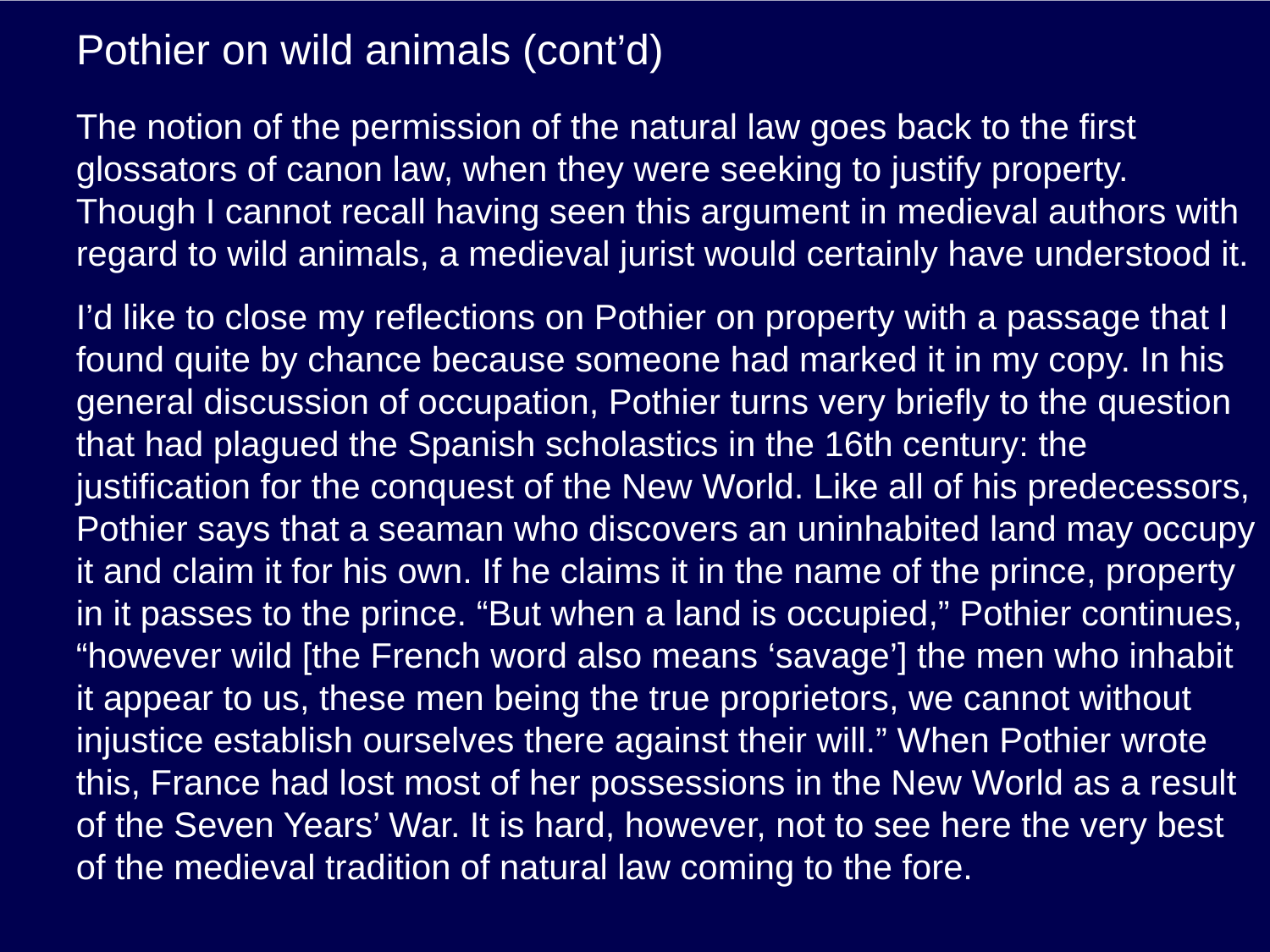

# Pothier on wild animals (cont’d)
The notion of the permission of the natural law goes back to the first glossators of canon law, when they were seeking to justify property. Though I cannot recall having seen this argument in medieval authors with regard to wild animals, a medieval jurist would certainly have understood it.

I’d like to close my reflections on Pothier on property with a passage that I found quite by chance because someone had marked it in my copy. In his general discussion of occupation, Pothier turns very briefly to the question that had plagued the Spanish scholastics in the 16th century: the justification for the conquest of the New World. Like all of his predecessors, Pothier says that a seaman who discovers an uninhabited land may occupy it and claim it for his own. If he claims it in the name of the prince, property in it passes to the prince. “But when a land is occupied,” Pothier continues, “however wild [the French word also means ‘savage’] the men who inhabit it appear to us, these men being the true proprietors, we cannot without injustice establish ourselves there against their will.” When Pothier wrote this, France had lost most of her possessions in the New World as a result of the Seven Years’ War. It is hard, however, not to see here the very best of the medieval tradition of natural law coming to the fore.